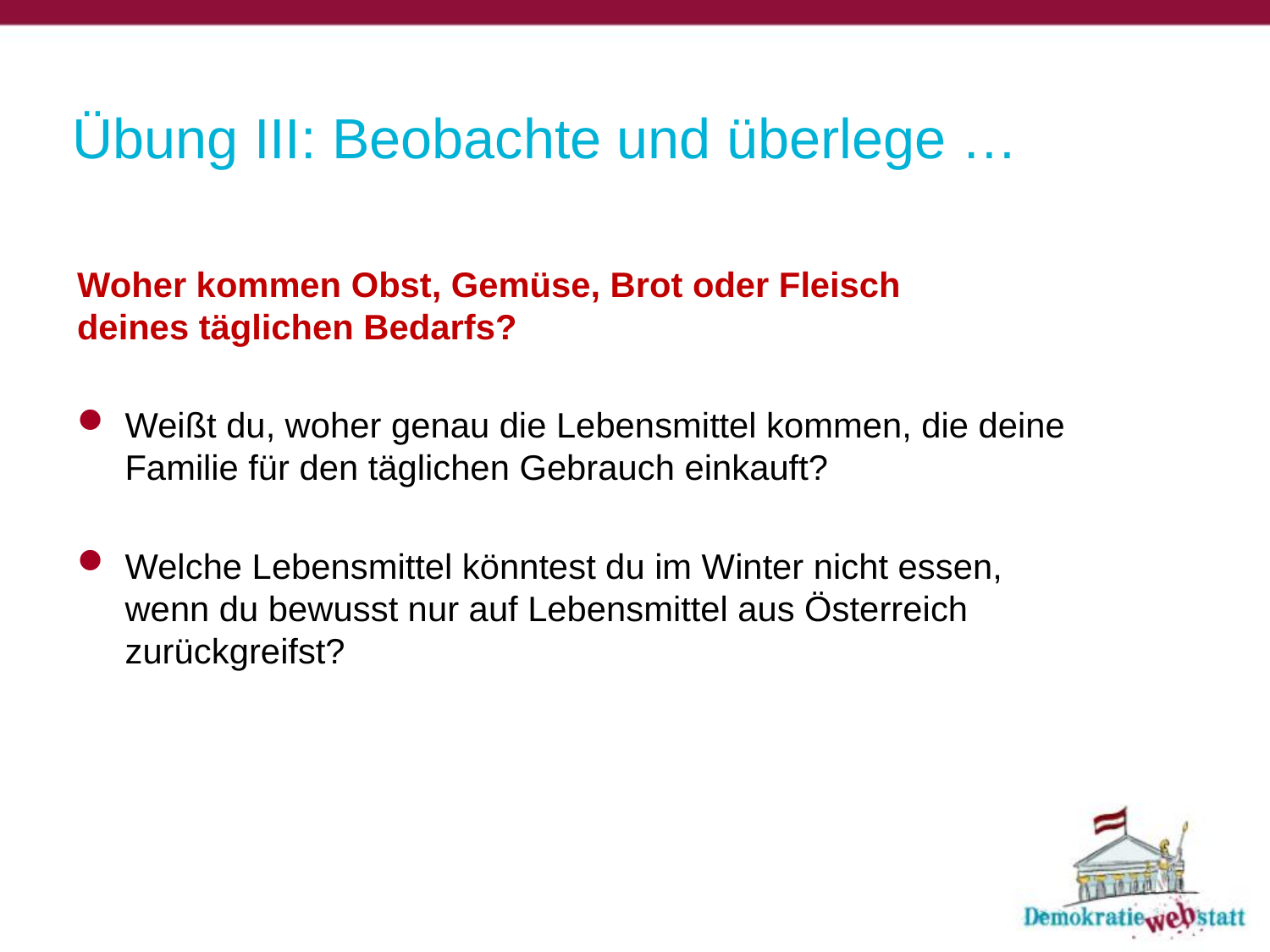

# Übung III: Beobachte und überlege …

Woher kommen Obst, Gemüse, Brot oder Fleisch
deines täglichen Bedarfs?

Weißt du, woher genau die Lebensmittel kommen, die deine Familie für den täglichen Gebrauch einkauft?

Welche Lebensmittel könntest du im Winter nicht essen,
wenn du bewusst nur auf Lebensmittel aus Österreich zurückgreifst?